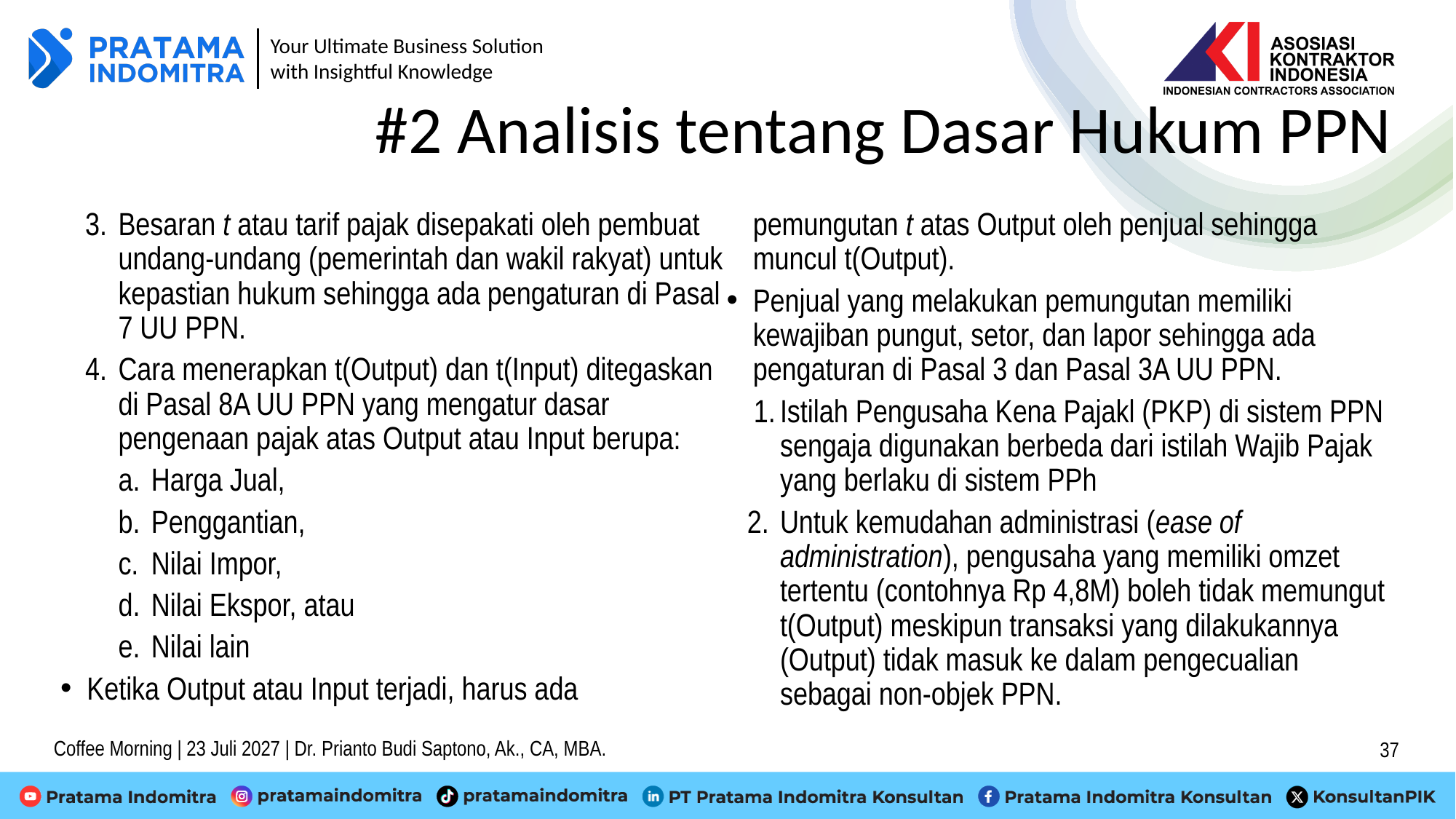

# #2 Analisis tentang Dasar Hukum PPN
3.	Besaran t atau tarif pajak disepakati oleh pembuat undang-undang (pemerintah dan wakil rakyat) untuk kepastian hukum sehingga ada pengaturan di Pasal 7 UU PPN.
4.	Cara menerapkan t(Output) dan t(Input) ditegaskan di Pasal 8A UU PPN yang mengatur dasar pengenaan pajak atas Output atau Input berupa:
a.	Harga Jual,
b.	Penggantian,
c.	Nilai Impor,
d.	Nilai Ekspor, atau
e.	Nilai lain
Ketika Output atau Input terjadi, harus ada pemungutan t atas Output oleh penjual sehingga muncul t(Output).
Penjual yang melakukan pemungutan memiliki kewajiban pungut, setor, dan lapor sehingga ada pengaturan di Pasal 3 dan Pasal 3A UU PPN.
1.	Istilah Pengusaha Kena Pajakl (PKP) di sistem PPN sengaja digunakan berbeda dari istilah Wajib Pajak yang berlaku di sistem PPh
2.	Untuk kemudahan administrasi (ease of administration), pengusaha yang memiliki omzet tertentu (contohnya Rp 4,8M) boleh tidak memungut t(Output) meskipun transaksi yang dilakukannya (Output) tidak masuk ke dalam pengecualian sebagai non-objek PPN.
Coffee Morning | 23 Juli 2027 | Dr. Prianto Budi Saptono, Ak., CA, MBA.
37